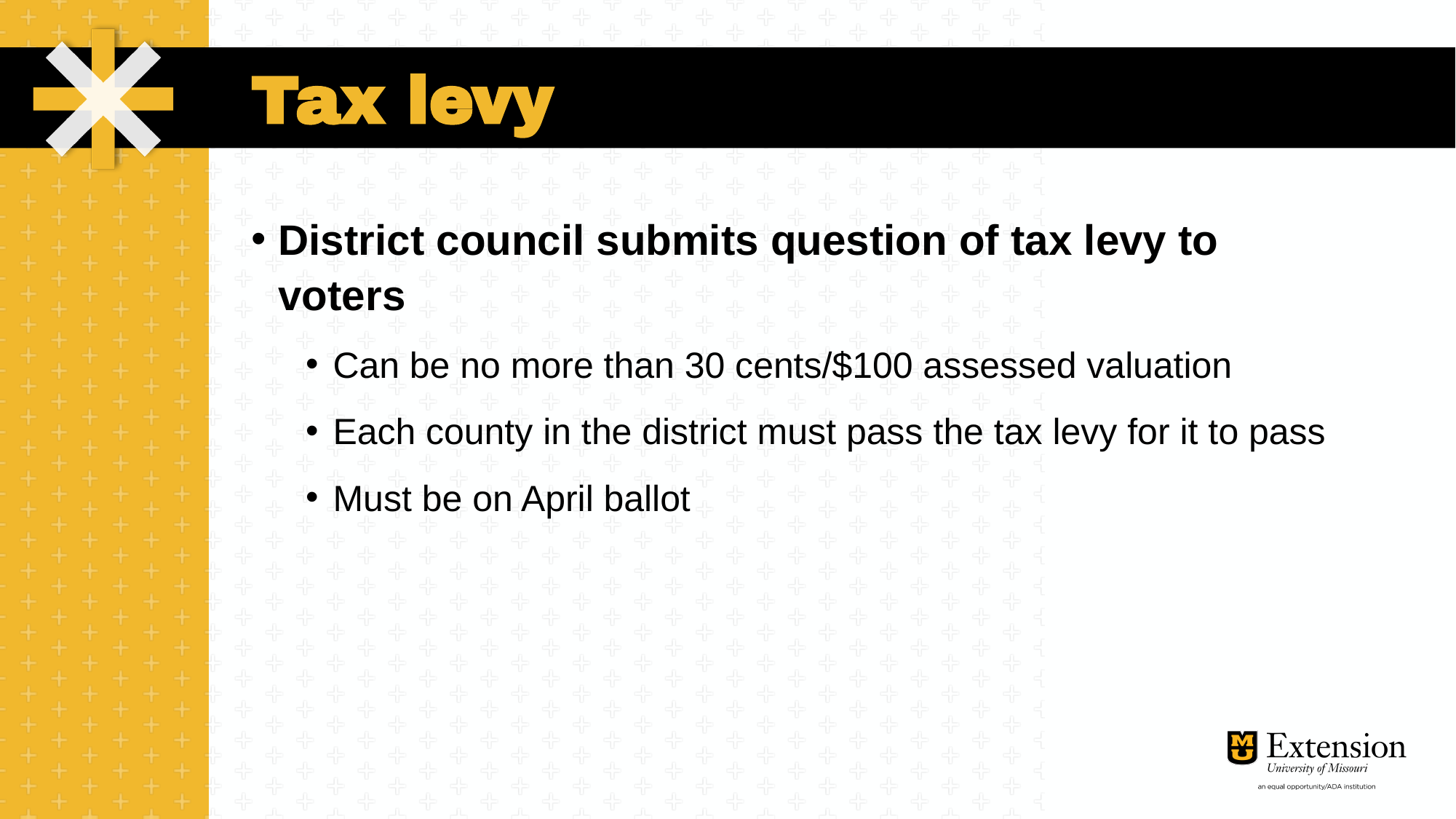

# Tax levy
District council submits question of tax levy to voters
Can be no more than 30 cents/$100 assessed valuation
Each county in the district must pass the tax levy for it to pass
Must be on April ballot